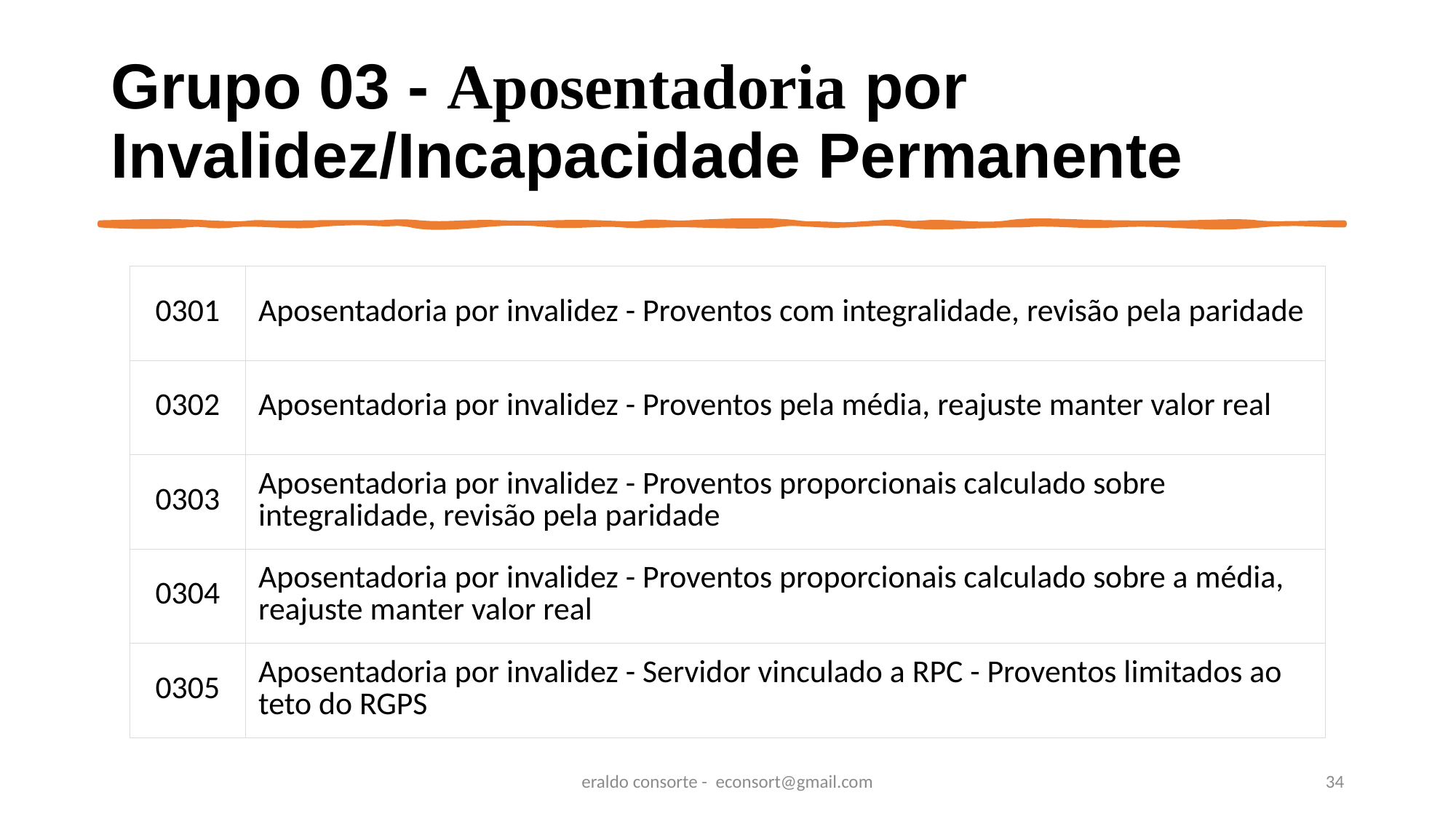

# Grupo 03 - Aposentadoria por Invalidez/Incapacidade Permanente

| 0301 | Aposentadoria por invalidez - Proventos com integralidade, revisão pela paridade |
| --- | --- |
| 0302 | Aposentadoria por invalidez - Proventos pela média, reajuste manter valor real |
| 0303 | Aposentadoria por invalidez - Proventos proporcionais calculado sobre integralidade, revisão pela paridade |
| 0304 | Aposentadoria por invalidez - Proventos proporcionais calculado sobre a média, reajuste manter valor real |
| 0305 | Aposentadoria por invalidez - Servidor vinculado a RPC - Proventos limitados ao teto do RGPS |
eraldo consorte -  econsort@gmail.com
34